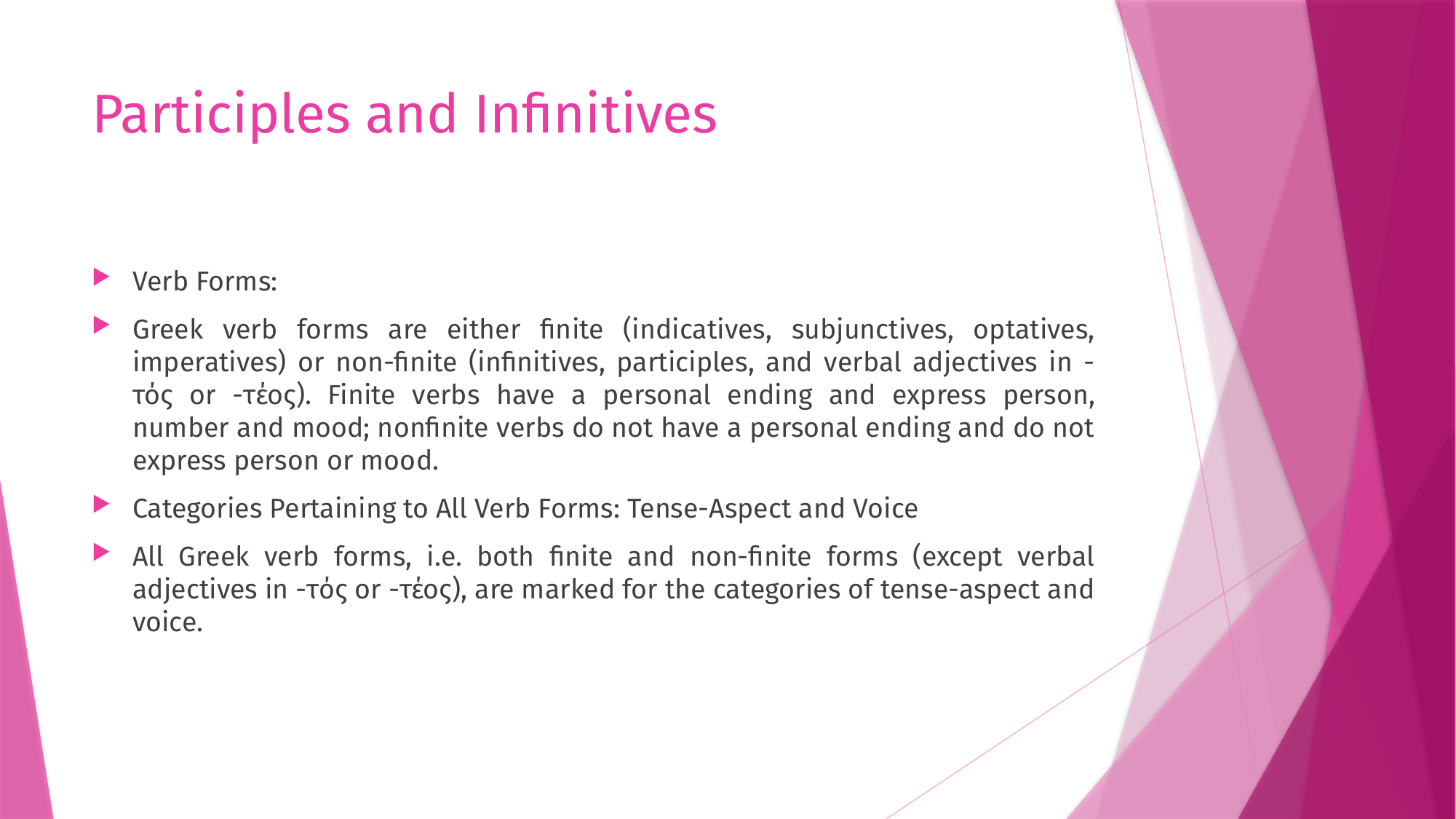

# Participles and Infinitives
Verb Forms:
Greek verb forms are either finite (indicatives, subjunctives, optatives, imperatives) or non-finite (infinitives, participles, and verbal adjectives in -τός or -τέος). Finite verbs have a personal ending and express person, number and mood; nonfinite verbs do not have a personal ending and do not express person or mood.
Categories Pertaining to All Verb Forms: Tense-Aspect and Voice
All Greek verb forms, i.e. both finite and non-finite forms (except verbal adjectives in -τός or -τέος), are marked for the categories of tense-aspect and voice.